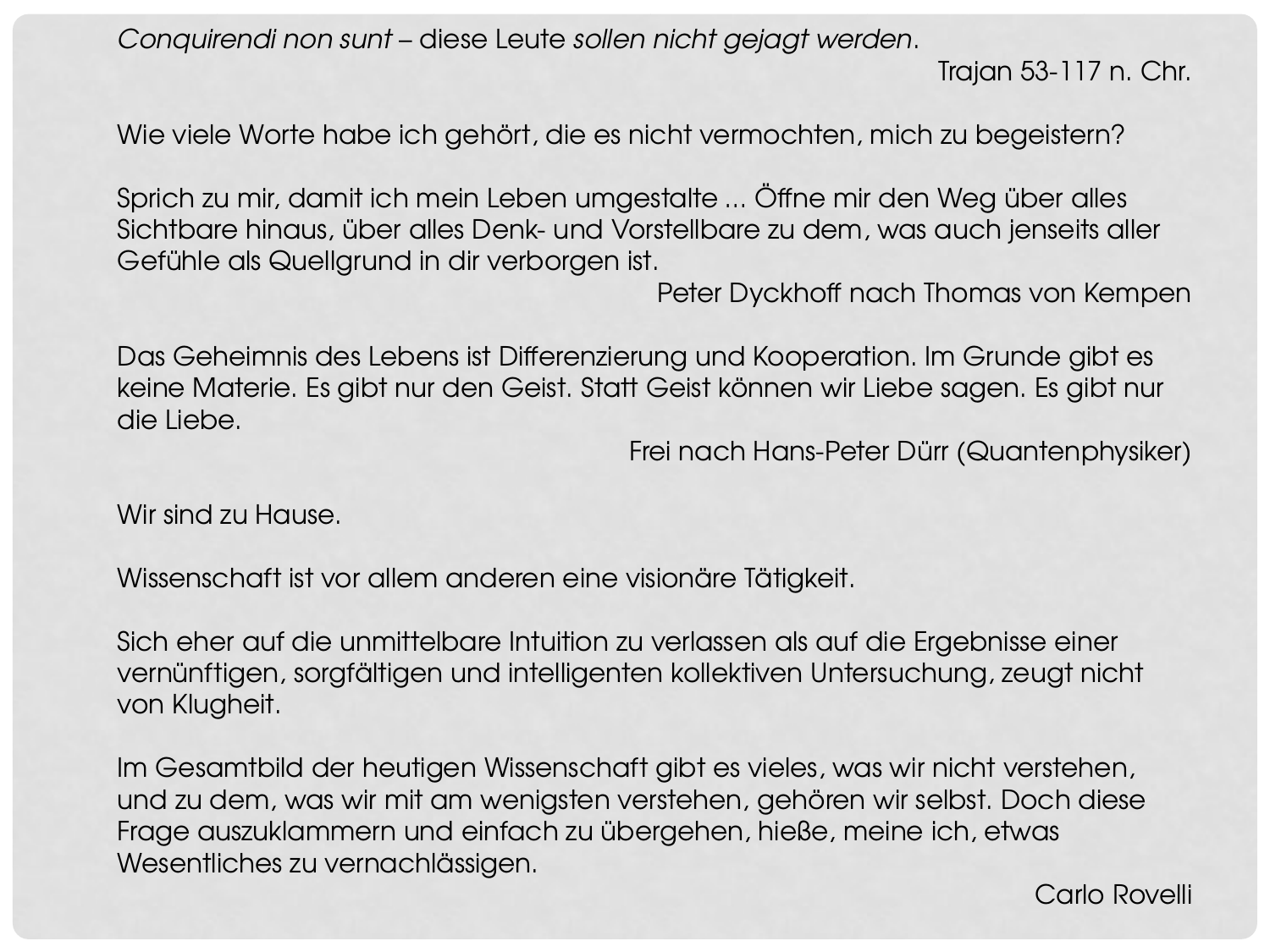

Conquirendi non sunt – diese Leute sollen nicht gejagt werden.
Trajan 53-117 n. Chr.

Wie viele Worte habe ich gehört, die es nicht vermochten, mich zu begeistern?

Sprich zu mir, damit ich mein Leben umgestalte … Öffne mir den Weg über alles Sichtbare hinaus, über alles Denk- und Vorstellbare zu dem, was auch jenseits aller Gefühle als Quellgrund in dir verborgen ist.
Peter Dyckhoff nach Thomas von Kempen

Das Geheimnis des Lebens ist Differenzierung und Kooperation. Im Grunde gibt es keine Materie. Es gibt nur den Geist. Statt Geist können wir Liebe sagen. Es gibt nur die Liebe.
Frei nach Hans-Peter Dürr (Quantenphysiker)

Wir sind zu Hause.

Wissenschaft ist vor allem anderen eine visionäre Tätigkeit.

Sich eher auf die unmittelbare Intuition zu verlassen als auf die Ergebnisse einer vernünftigen, sorgfältigen und intelligenten kollektiven Untersuchung, zeugt nicht von Klugheit.

Im Gesamtbild der heutigen Wissenschaft gibt es vieles, was wir nicht verstehen, und zu dem, was wir mit am wenigsten verstehen, gehören wir selbst. Doch diese Frage auszuklammern und einfach zu übergehen, hieße, meine ich, etwas Wesentliches zu vernachlässigen.
Carlo Rovelli